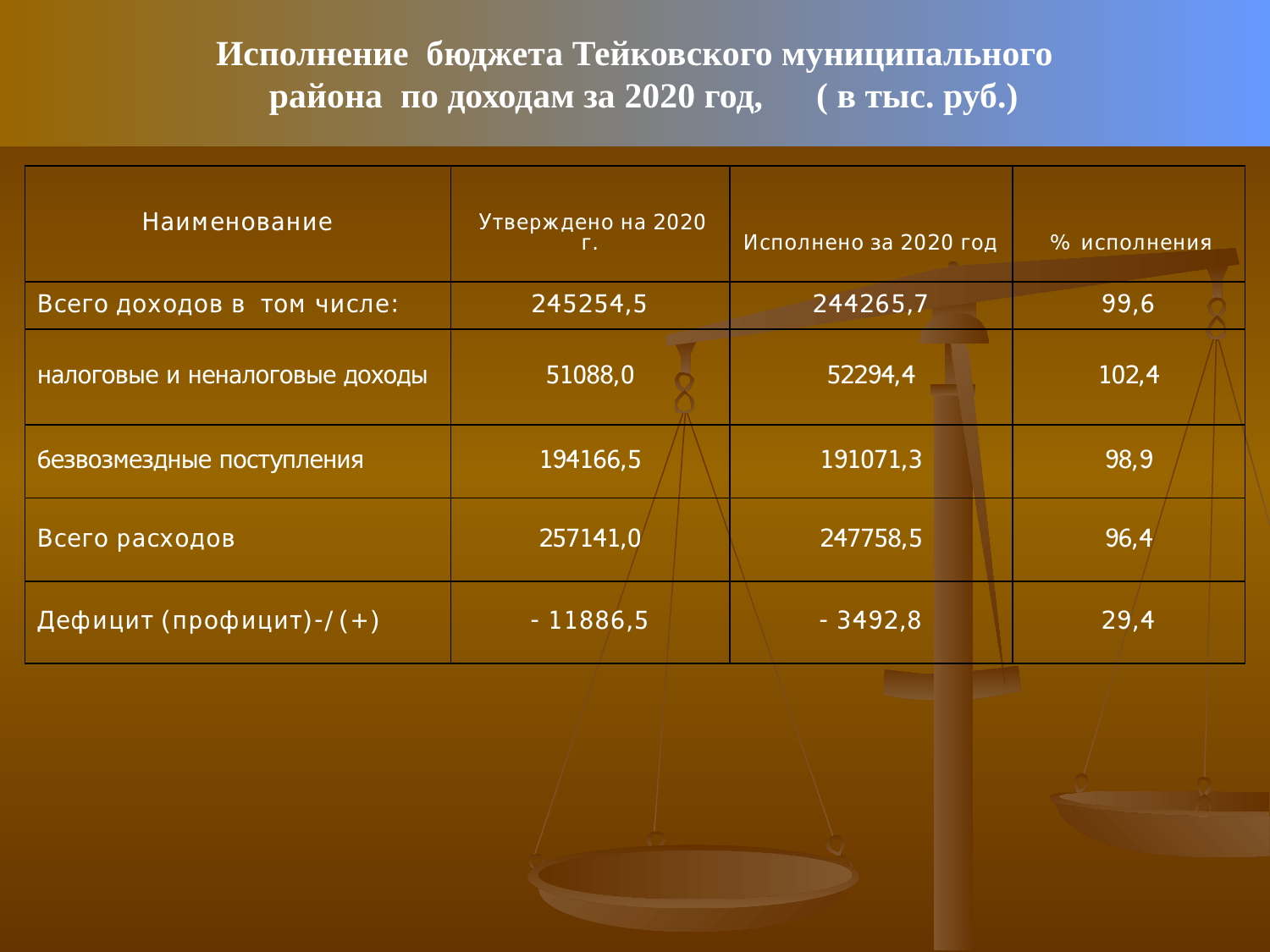

Исполнение  бюджета Тейковского муниципального
  района  по доходам за 2020 год,      ( в тыс. руб.)
| Наименование | Утверждено на 2020 г. | Исполнено за 2020 год | % исполнения |
| --- | --- | --- | --- |
| Всего доходов в том числе: | 245254,5 | 244265,7 | 99,6 |
| налоговые и неналоговые доходы | 51088,0 | 52294,4 | 102,4 |
| безвозмездные поступления | 194166,5 | 191071,3 | 98,9 |
| Всего расходов | 257141,0 | 247758,5 | 96,4 |
| Дефицит (профицит)-/(+) | - 11886,5 | - 3492,8 | 29,4 |